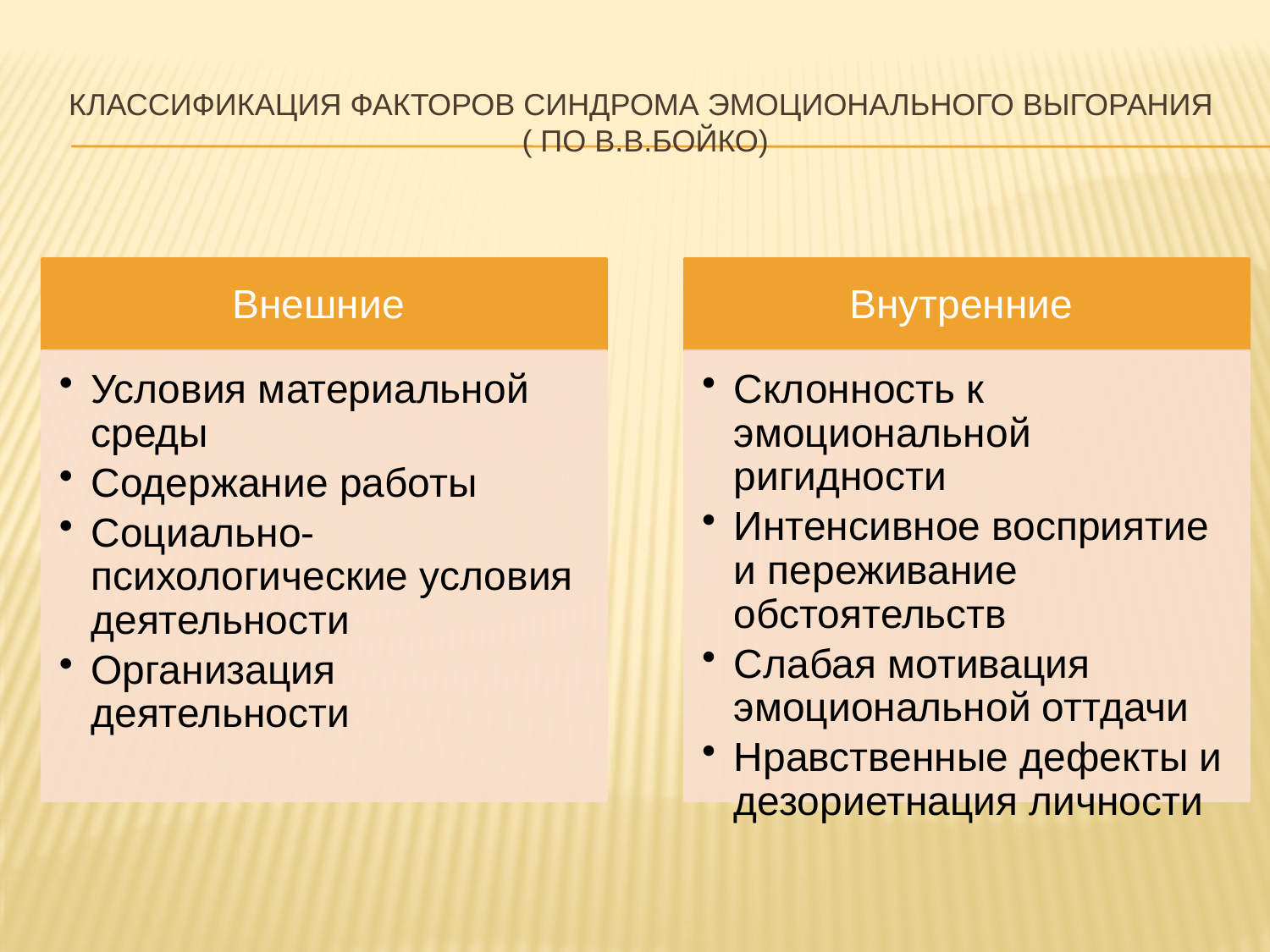

# Классификация факторов Синдрома эмоционального выгорания ( по В.В.Бойко)
Внешние
Условия материальной среды
Содержание работы
Социально-психологические условия деятельности
Организация деятельности
Внутренние
Склонность к эмоциональной ригидности
Интенсивное восприятие и переживание обстоятельств
Слабая мотивация эмоциональной оттдачи
Нравственные дефекты и дезориетнация личности